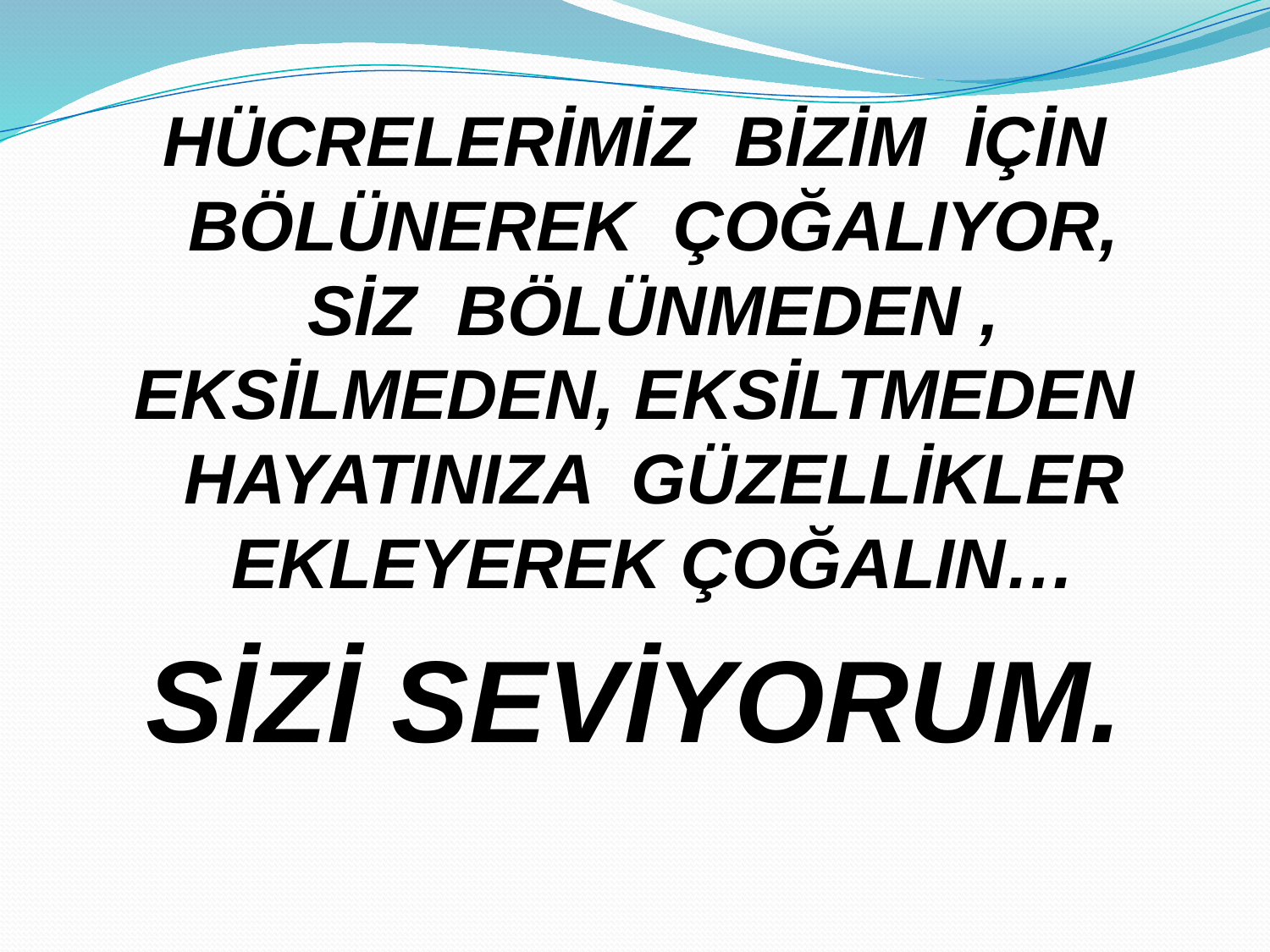

HÜCRELERİMİZ  BİZİM  İÇİN BÖLÜNEREK  ÇOĞALIYOR,
SİZ  BÖLÜNMEDEN , EKSİLMEDEN, EKSİLTMEDEN   HAYATINIZA  GÜZELLİKLER EKLEYEREK ÇOĞALIN…
SİZİ SEVİYORUM.